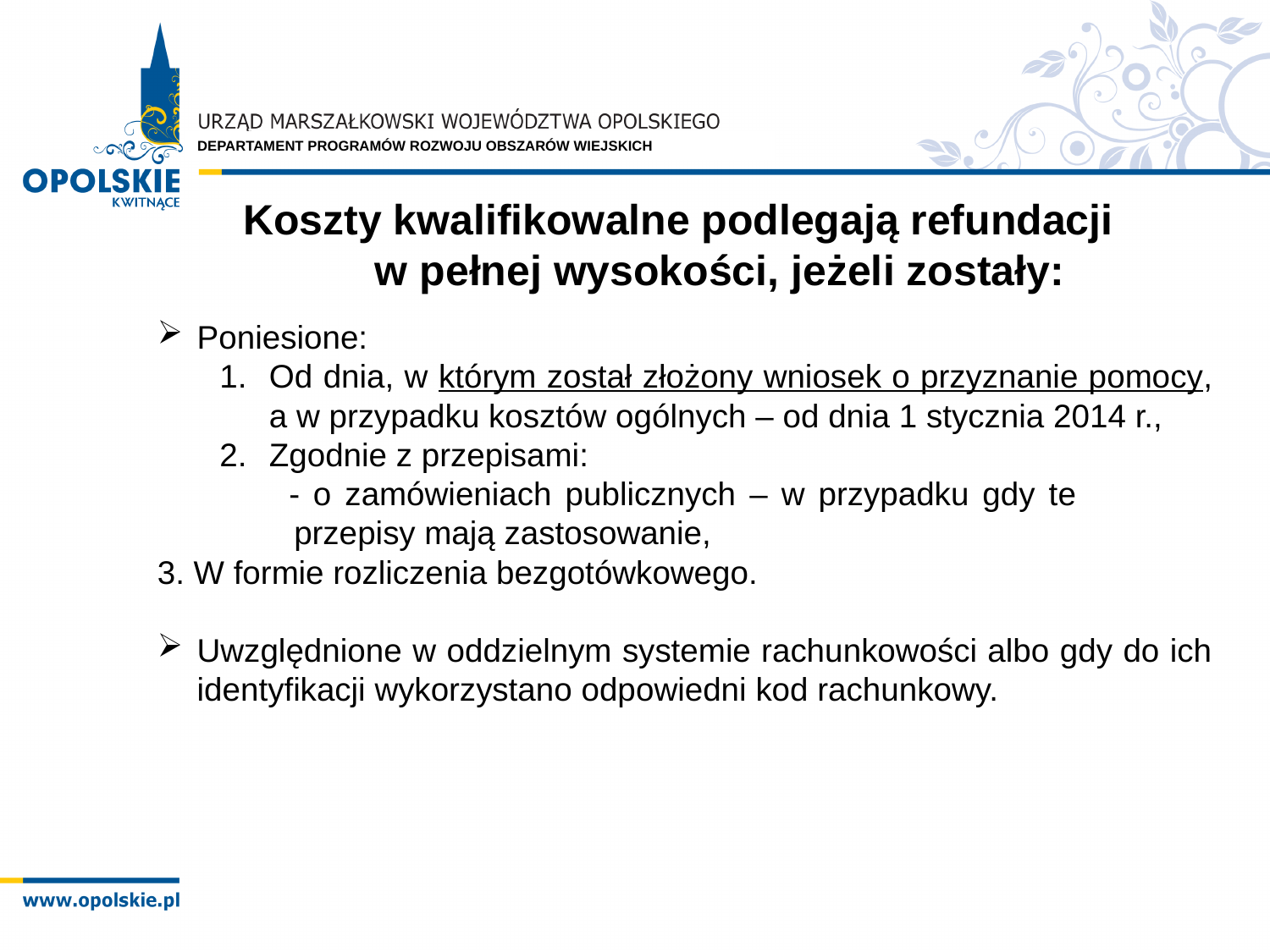

Koszty kwalifikowalne podlegają refundacji        w pełnej wysokości, jeżeli zostały:

Poniesione:
Od dnia, w którym został złożony wniosek o przyznanie pomocy, a w przypadku kosztów ogólnych – od dnia 1 stycznia 2014 r.,
Zgodnie z przepisami:
      - o zamówieniach publicznych – w przypadku gdy te           przepisy mają zastosowanie,
3. W formie rozliczenia bezgotówkowego.

Uwzględnione w oddzielnym systemie rachunkowości albo gdy do ich identyfikacji wykorzystano odpowiedni kod rachunkowy.